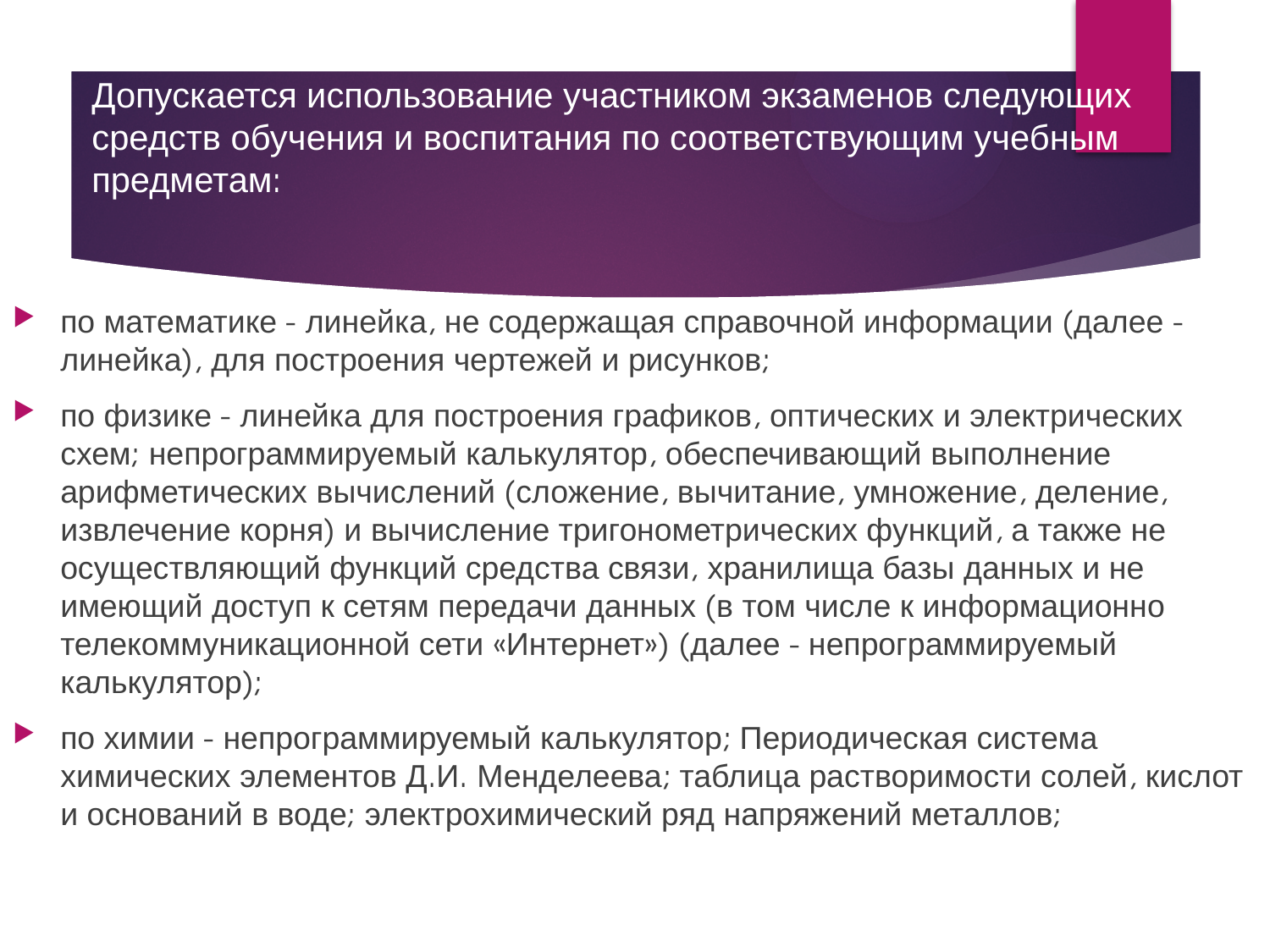

# Допускается использование участником экзаменов следующих средств обучения и воспитания по соответствующим учебным предметам:
по математике - линейка, не содержащая справочной информации (далее - линейка), для построения чертежей и рисунков;
по физике - линейка для построения графиков, оптических и электрических схем; непрограммируемый калькулятор, обеспечивающий выполнение арифметических вычислений (сложение, вычитание, умножение, деление, извлечение корня) и вычисление тригонометрических функций, а также не осуществляющий функций средства связи, хранилища базы данных и не имеющий доступ к сетям передачи данных (в том числе к информационно телекоммуникационной сети «Интернет») (далее - непрограммируемый калькулятор);
по химии - непрограммируемый калькулятор; Периодическая система химических элементов Д.И. Менделеева; таблица растворимости солей, кислот и оснований в воде; электрохимический ряд напряжений металлов;